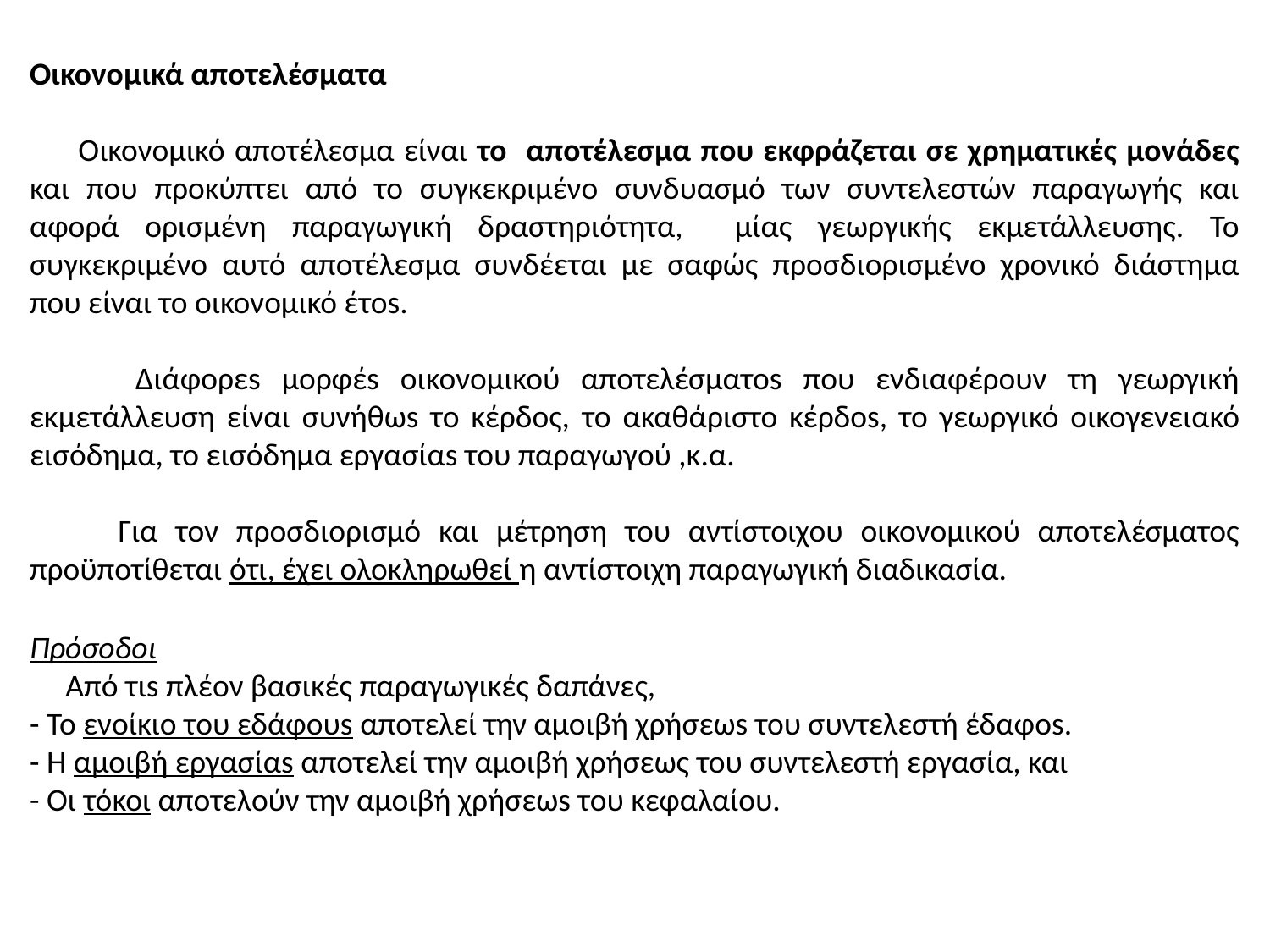

Οικονομικά αποτελέσματα

     Οικονομικό αποτέλεσμα είναι το  αποτέλεσμα που εκφράζεται σε χρηματικές μονάδες και που προκύπτει από το συγκεκριμένο συνδυασμό των συντελεστών παραγωγής και αφορά ορισμένη παραγωγική δραστηριότητα,  μίας γεωργικής εκμετάλλευσης. Το συγκεκριμένο αυτό αποτέλεσμα συνδέεται με σαφώς προσδιορισμένο χρονικό διάστημα που είναι το οικονομικό έτοs.

     Διάφορεs μορφέs οικονομικού αποτελέσματοs που ενδιαφέρουν τη γεωργική εκμετάλλευση είναι συνήθωs το κέρδος, το ακαθάριστο κέρδοs, το γεωργικό οικογενειακό εισόδημα, το εισόδημα εργασίαs του παραγωγού ,κ.α.

     Για τον προσδιορισμό και μέτρηση του αντίστοιχου οικονομικού αποτελέσματος προϋποτίθεται ότι, έχει ολοκληρωθεί η αντίστοιχη παραγωγική διαδικασία.
Πρόσοδοι
     Από τιs πλέον βασικές παραγωγικές δαπάνες,
- Το ενοίκιο του εδάφουs αποτελεί την αμοιβή χρήσεωs του συντελεστή έδαφοs.
- Η αμοιβή εργασίαs αποτελεί την αμοιβή χρήσεως του συντελεστή εργασία, και
- Οι τόκοι αποτελούν την αμοιβή χρήσεωs του κεφαλαίου.